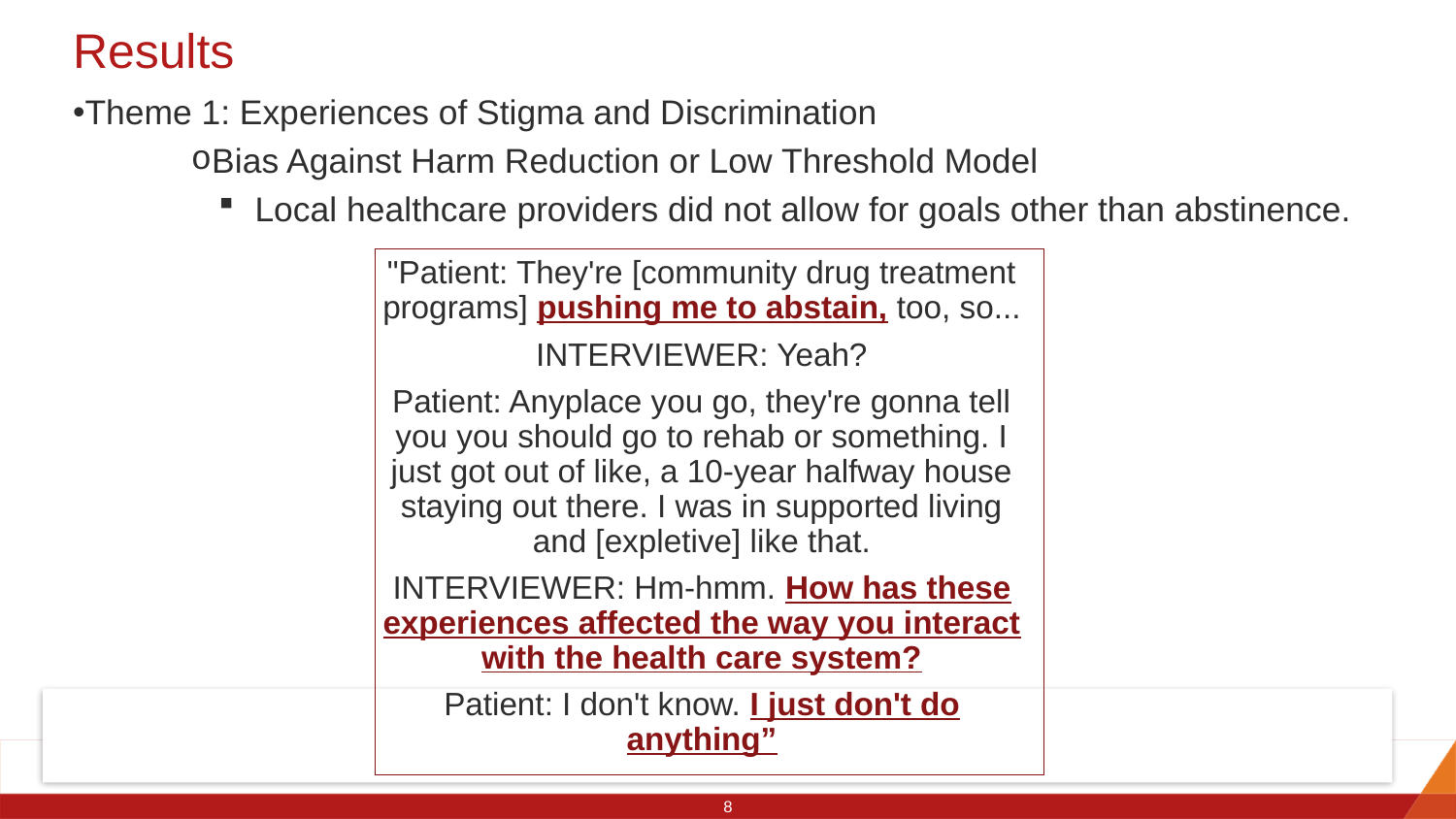

# Results
Theme 1: Experiences of Stigma and Discrimination
Bias Against Harm Reduction or Low Threshold Model
Local healthcare providers did not allow for goals other than abstinence.

"Patient: They're [community drug treatment programs] pushing me to abstain, too, so...
INTERVIEWER: Yeah?
Patient: Anyplace you go, they're gonna tell you you should go to rehab or something. I just got out of like, a 10-year halfway house staying out there. I was in supported living and [expletive] like that.
INTERVIEWER: Hm-hmm. How has these experiences affected the way you interact with the health care system?
Patient: I don't know. I just don't do anything”